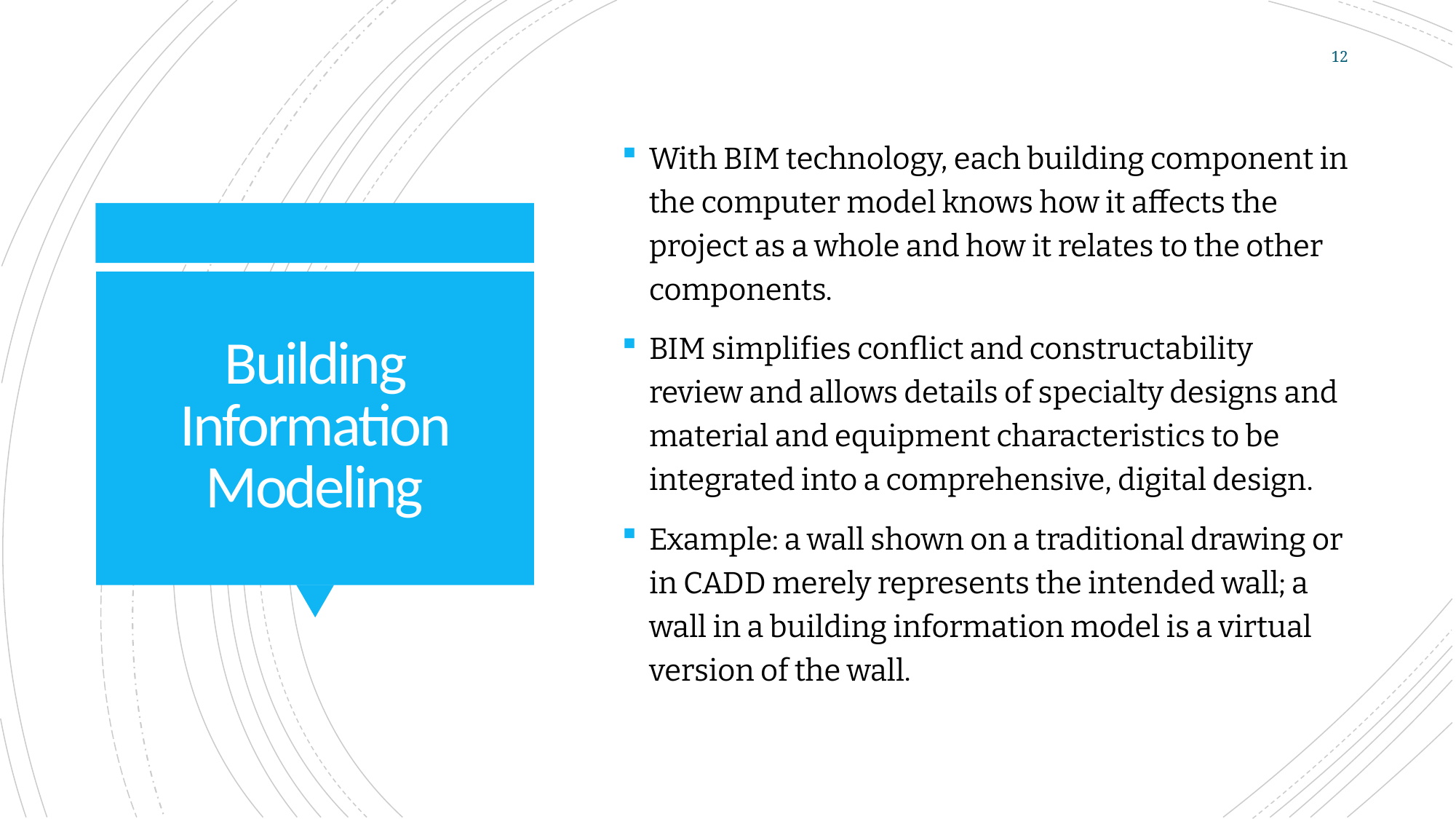

12
With BIM technology, each building component in the computer model knows how it affects the project as a whole and how it relates to the other components.
BIM simplifies conflict and constructability review and allows details of specialty designs and material and equipment characteristics to be integrated into a comprehensive, digital design.
Example: a wall shown on a traditional drawing or in CADD merely represents the intended wall; a wall in a building information model is a virtual version of the wall.
# Building Information Modeling